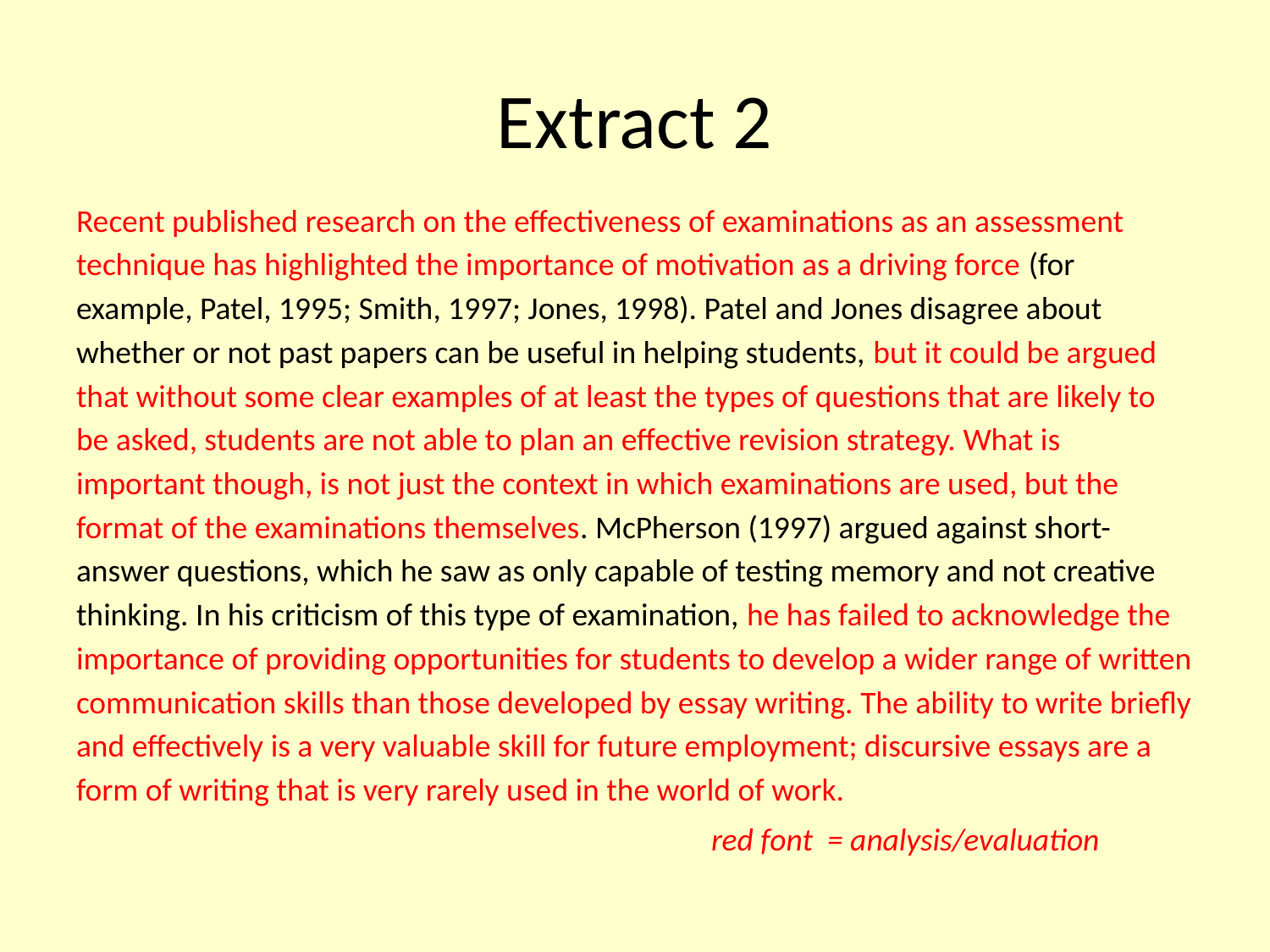

# Extract 2
Recent published research on the effectiveness of examinations as an assessment technique has highlighted the importance of motivation as a driving force (for example, Patel, 1995; Smith, 1997; Jones, 1998). Patel and Jones disagree about whether or not past papers can be useful in helping students, but it could be argued that without some clear examples of at least the types of questions that are likely to be asked, students are not able to plan an effective revision strategy. What is important though, is not just the context in which examinations are used, but the format of the examinations themselves. McPherson (1997) argued against short-answer questions, which he saw as only capable of testing memory and not creative thinking. In his criticism of this type of examination, he has failed to acknowledge the importance of providing opportunities for students to develop a wider range of written communication skills than those developed by essay writing. The ability to write briefly and effectively is a very valuable skill for future employment; discursive essays are a form of writing that is very rarely used in the world of work.
					red font  = analysis/evaluation